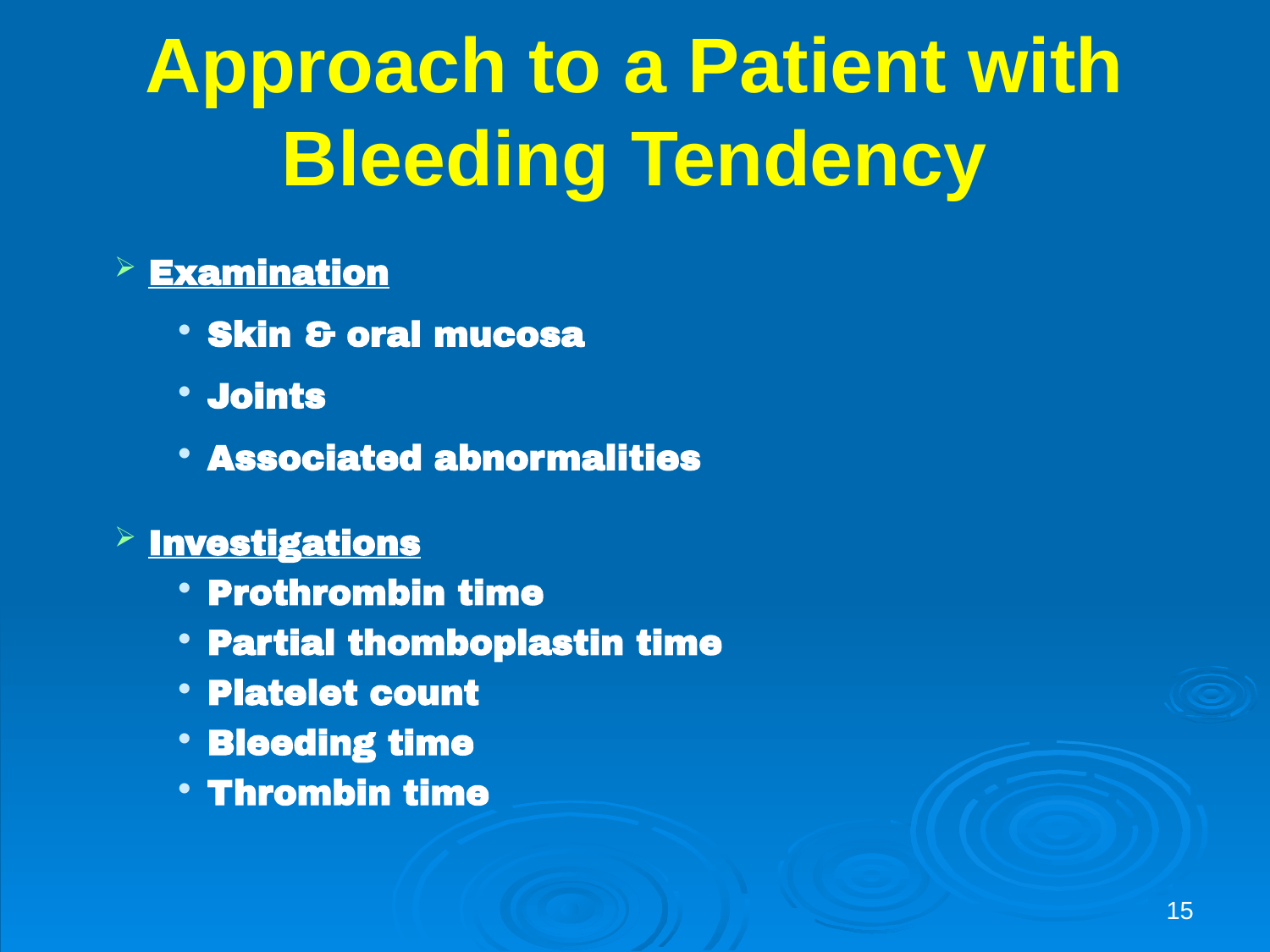

# Approach to a Patient with Bleeding Tendency
 Examination
 Skin & oral mucosa
 Joints
 Associated abnormalities
 Investigations
 Prothrombin time
 Partial thomboplastin time
 Platelet count
 Bleeding time
 Thrombin time

15